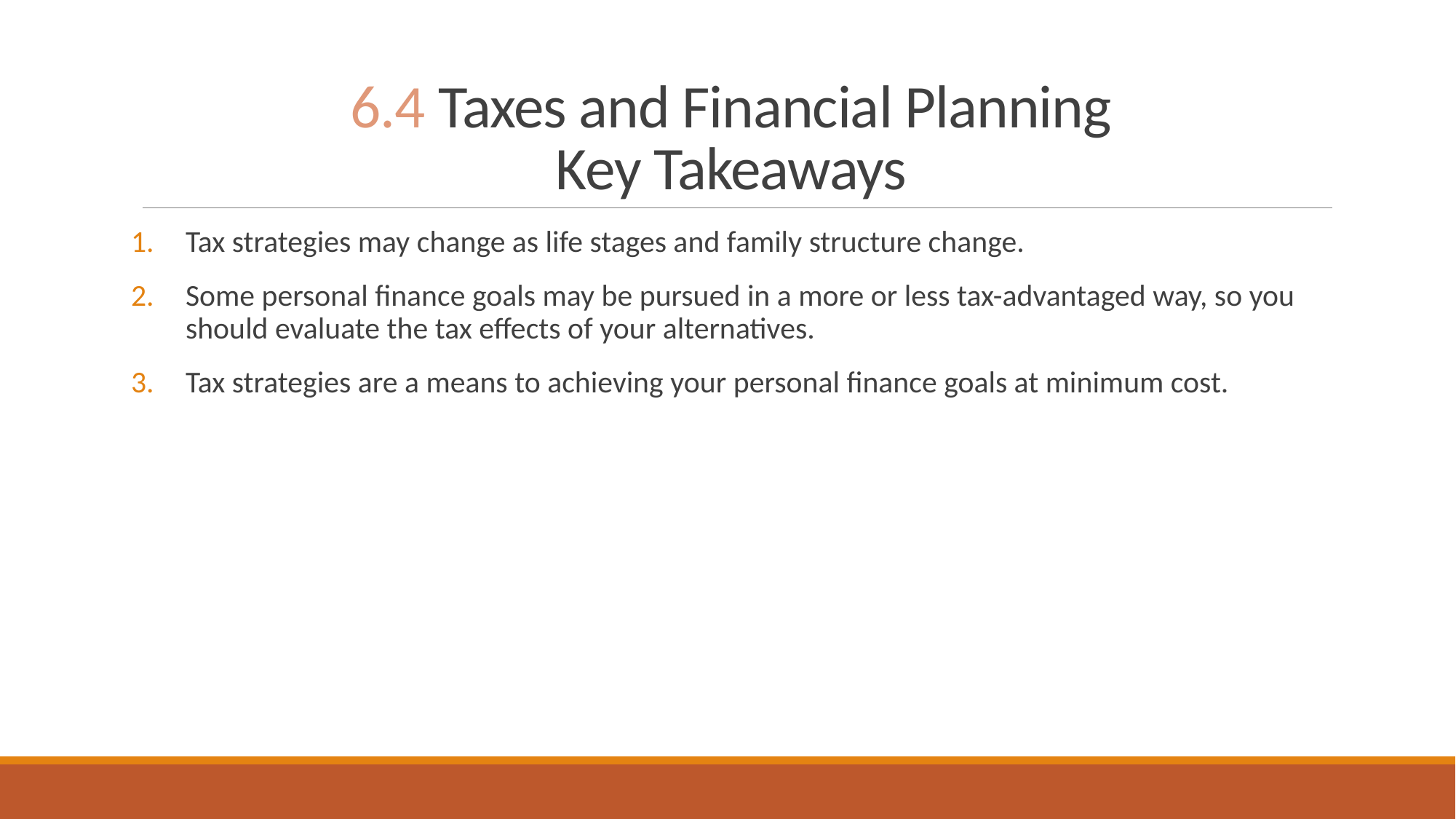

# 6.4 Taxes and Financial Planning Key Takeaways
Tax strategies may change as life stages and family structure change.
Some personal finance goals may be pursued in a more or less tax-advantaged way, so you should evaluate the tax effects of your alternatives.
Tax strategies are a means to achieving your personal finance goals at minimum cost.